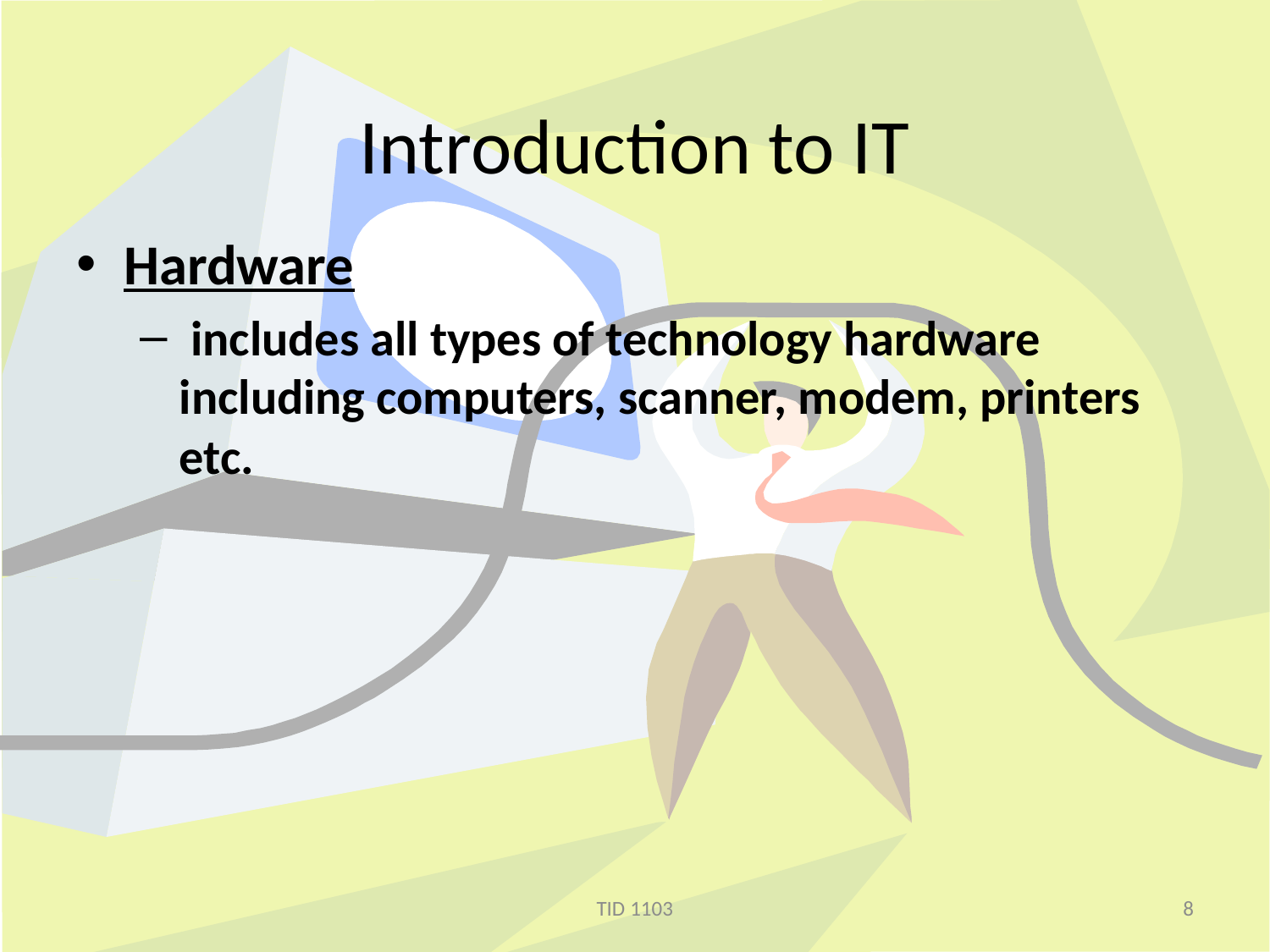

# Introduction to IT
Hardware
 includes all types of technology hardware including computers, scanner, modem, printers etc.
TID 1103
8